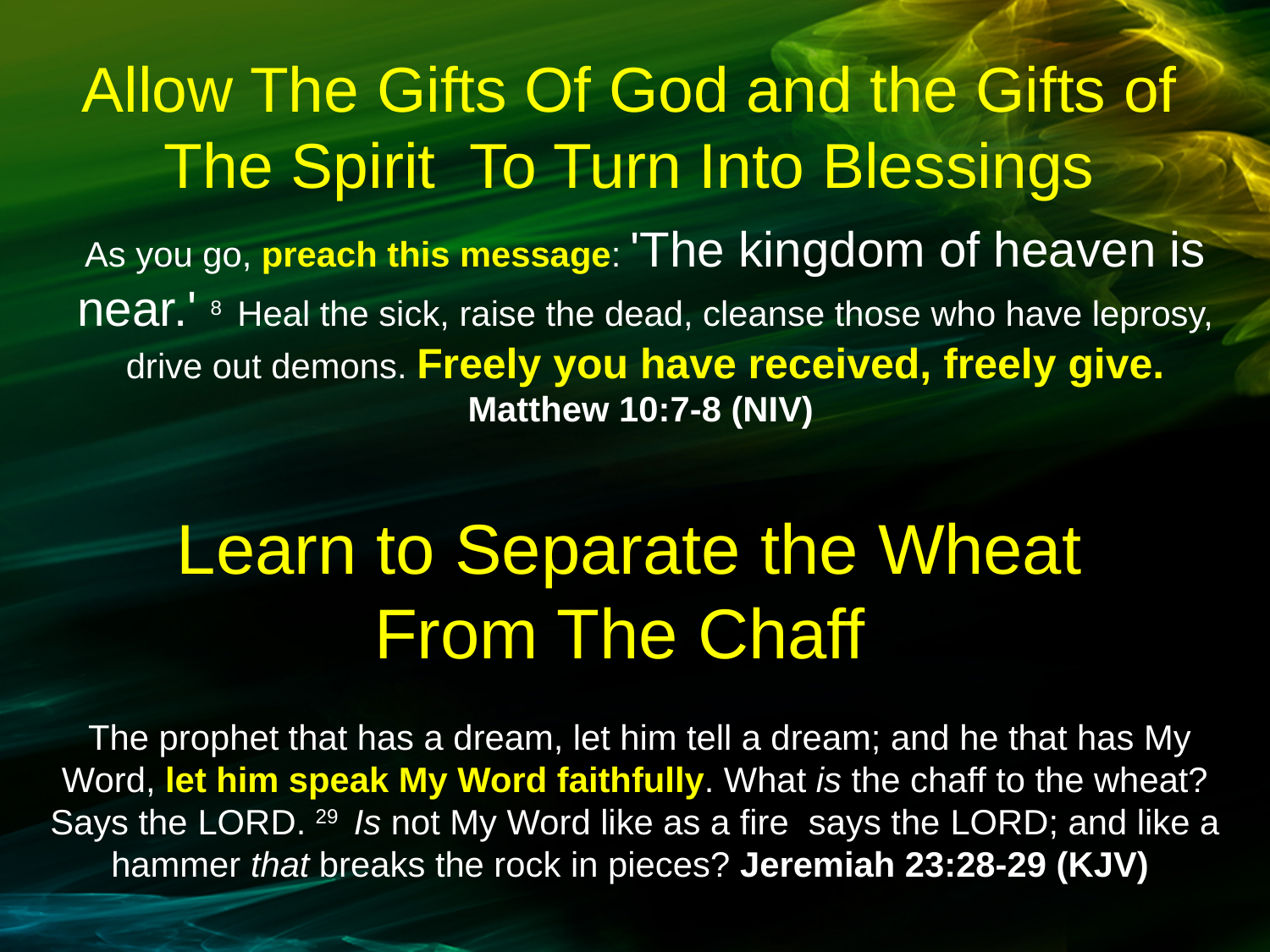

Allow The Gifts Of God and the Gifts of The Spirit  To Turn Into Blessings
As you go, preach this message: 'The kingdom of heaven is near.' 8  Heal the sick, raise the dead, cleanse those who have leprosy, drive out demons. Freely you have received, freely give. Matthew 10:7-8 (NIV)
Learn to Separate the Wheat From The Chaff
 The prophet that has a dream, let him tell a dream; and he that has My Word, let him speak My Word faithfully. What is the chaff to the wheat? Says the LORD. 29  Is not My Word like as a fire  says the LORD; and like a hammer that breaks the rock in pieces? Jeremiah 23:28-29 (KJV)